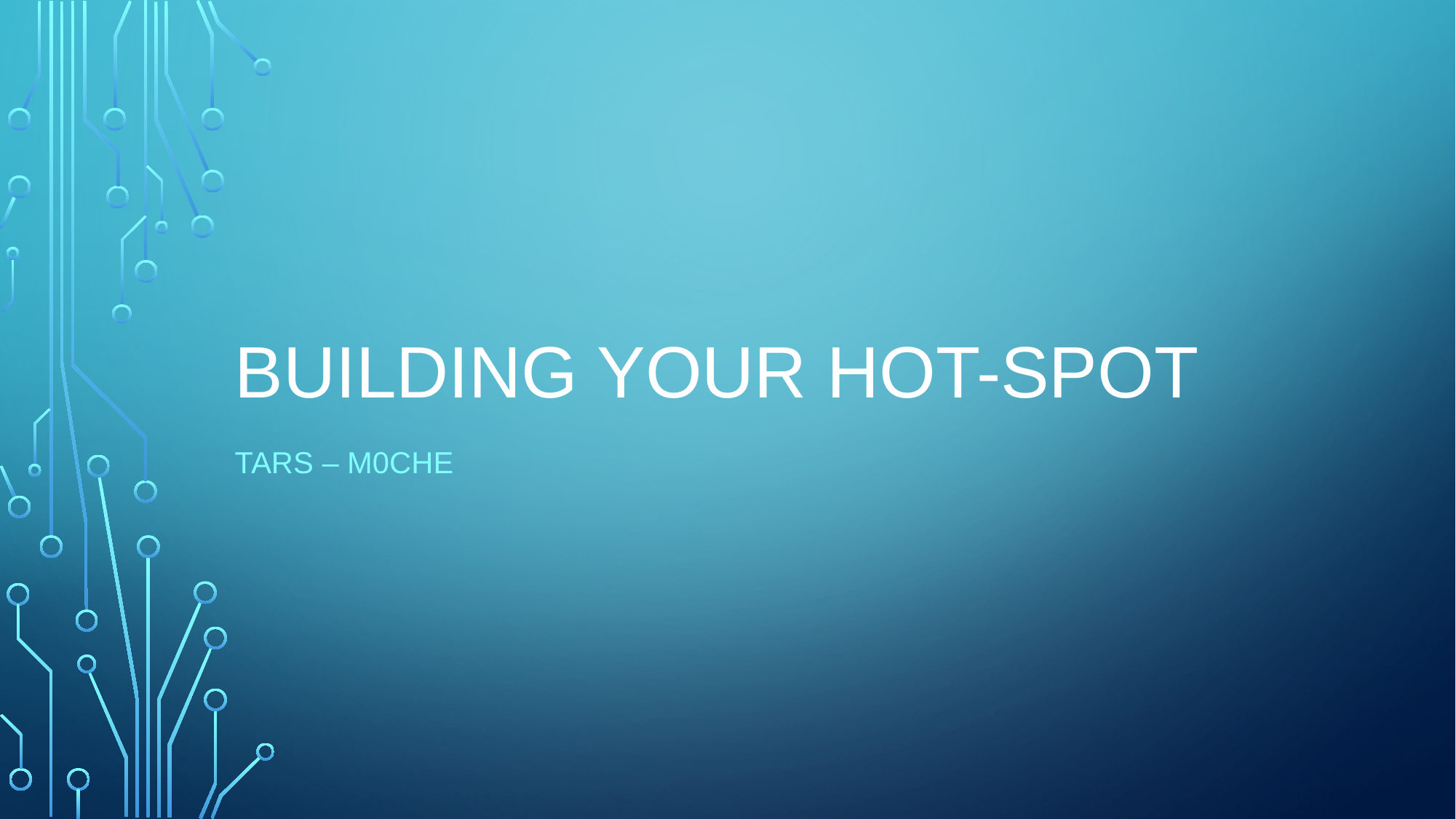

# Building your Hot-spot
TARS – M0CHE